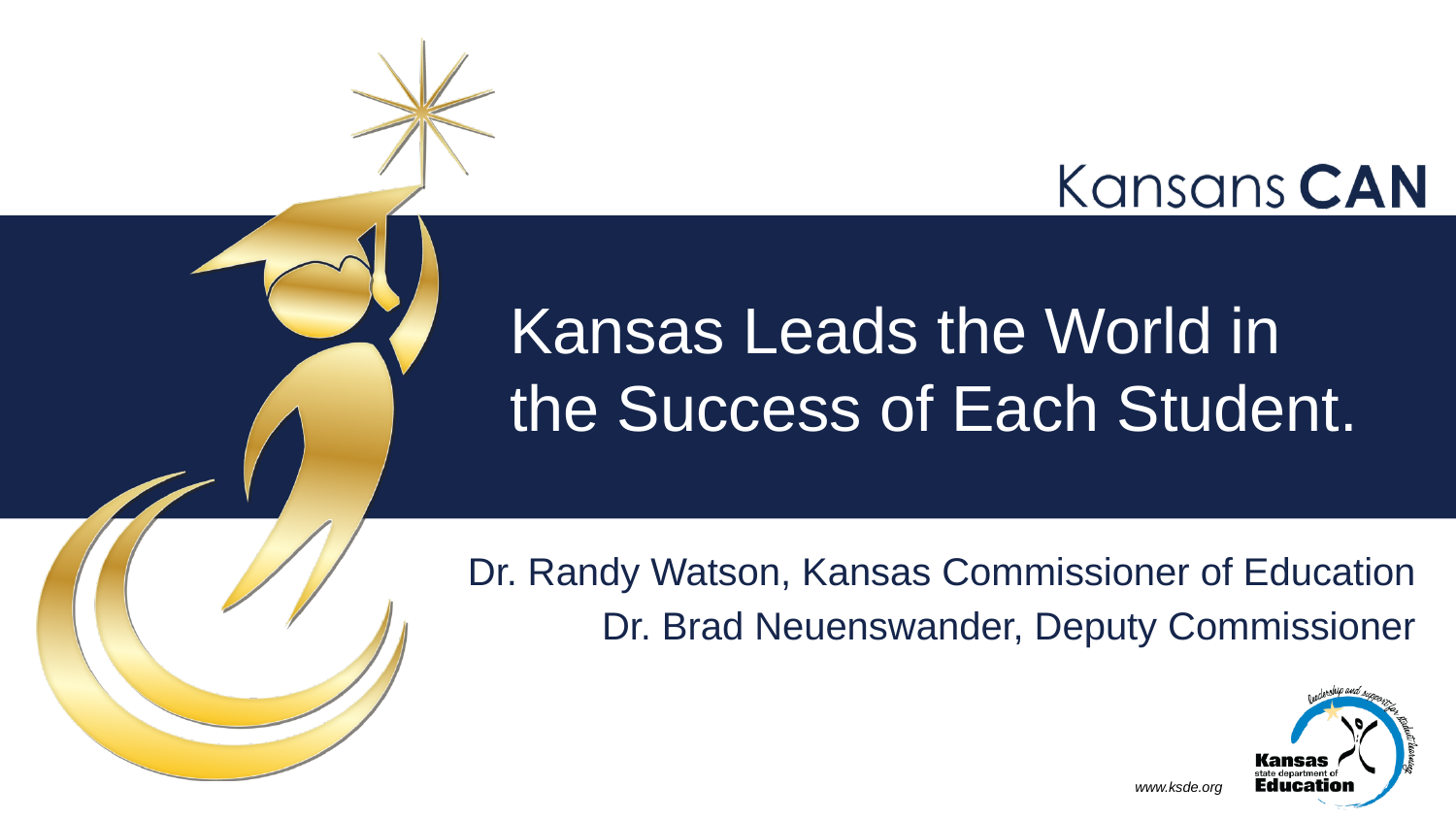

# Kansas Leads the World in the Success of Each Student.
Dr. Randy Watson, Kansas Commissioner of Education
Dr. Brad Neuenswander, Deputy Commissioner